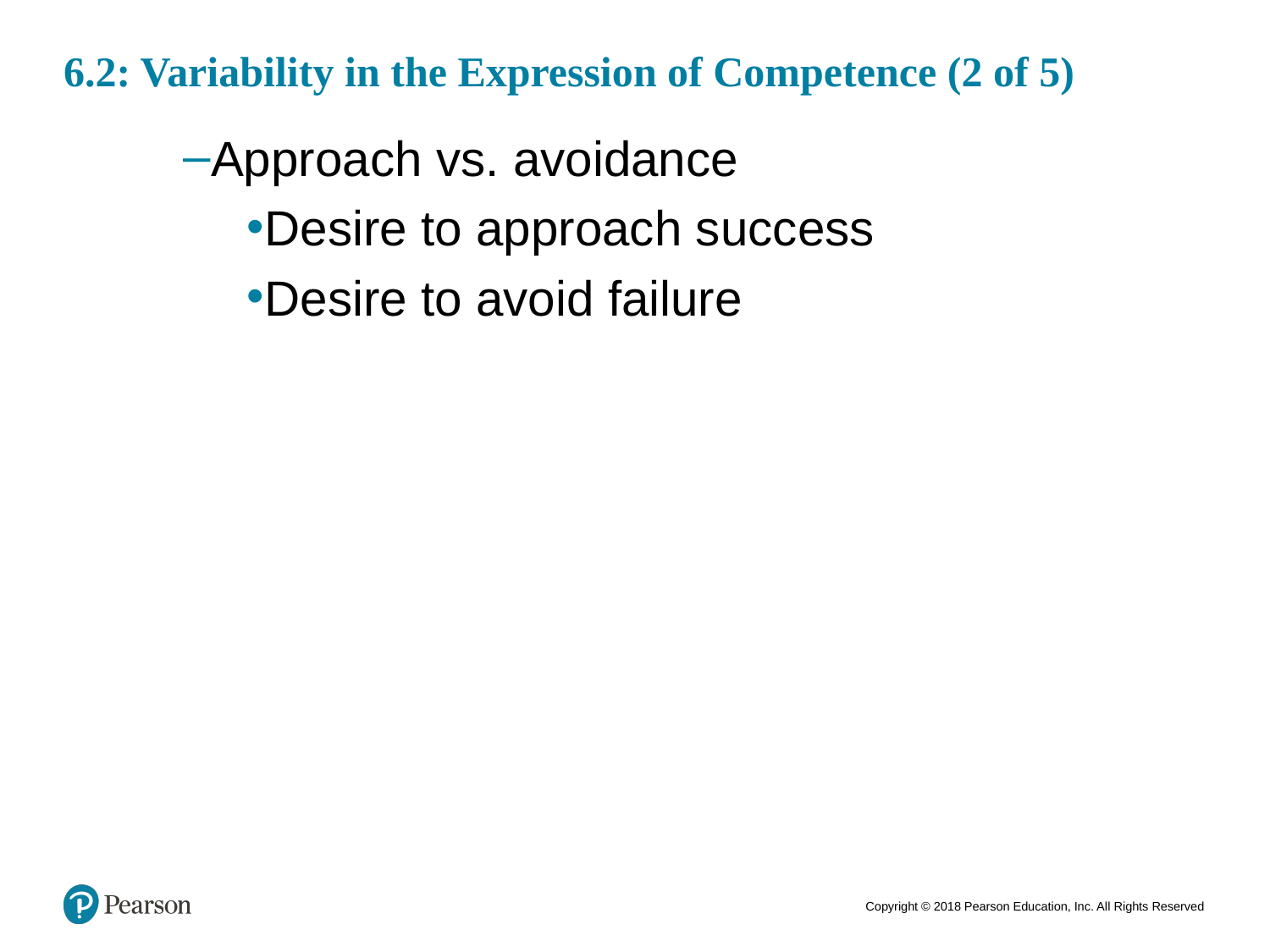

# 6.2: Variability in the Expression of Competence (2 of 5)
Approach vs. avoidance
Desire to approach success
Desire to avoid failure